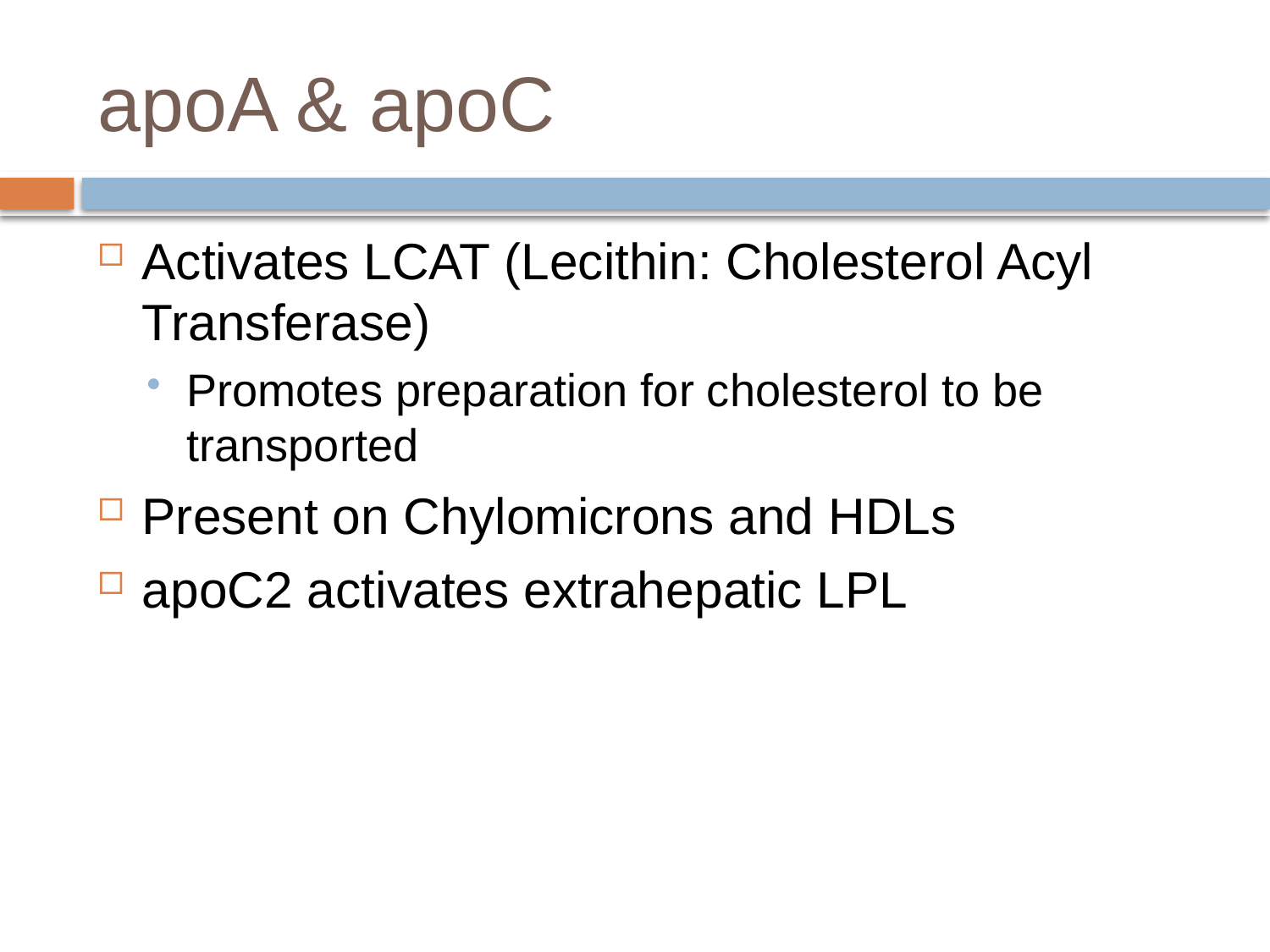

# apoA & apoC
Activates LCAT (Lecithin: Cholesterol Acyl Transferase)
Promotes preparation for cholesterol to be transported
Present on Chylomicrons and HDLs
apoC2 activates extrahepatic LPL